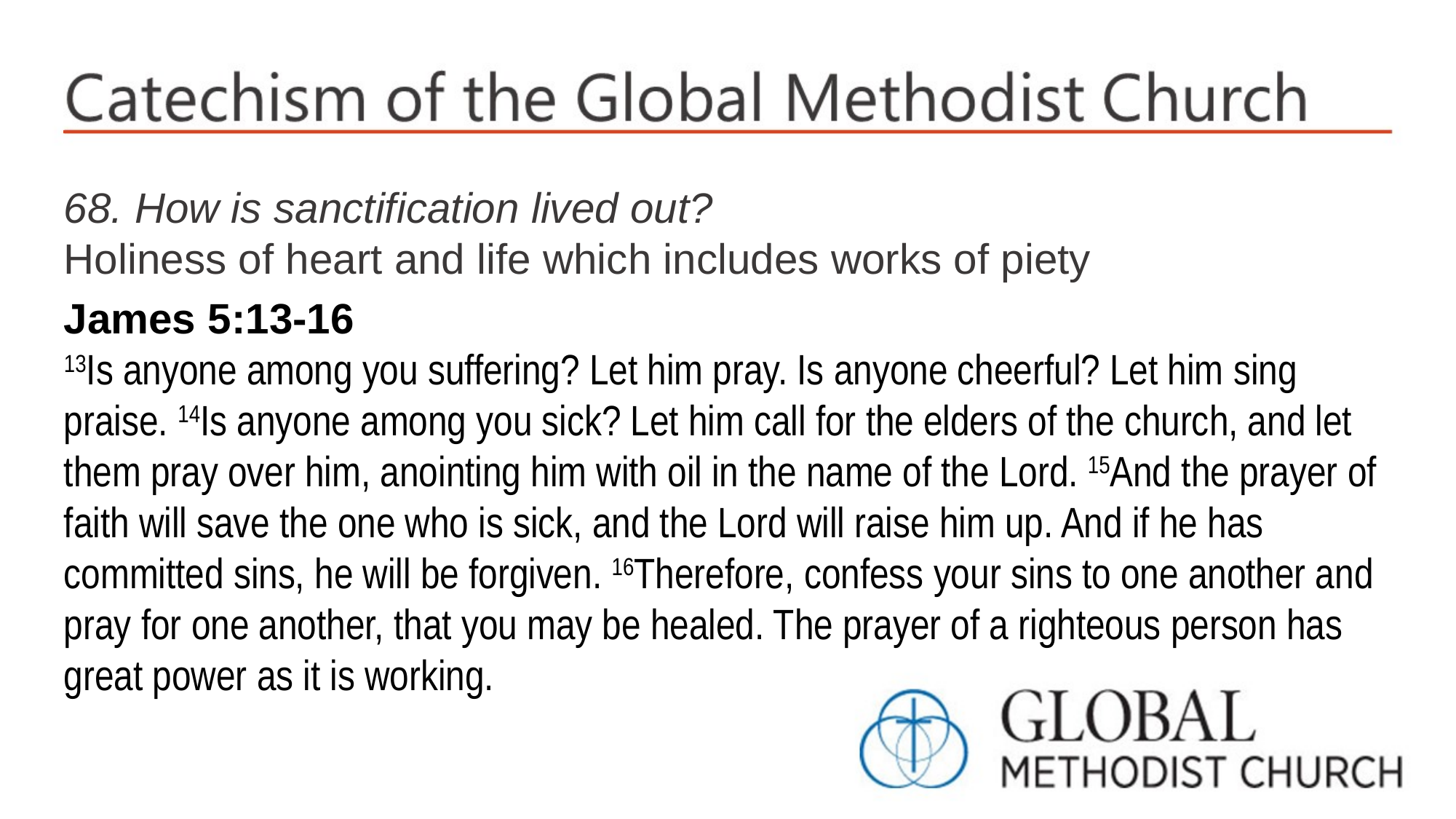

68. How is sanctification lived out?
Holiness of heart and life which includes works of piety
James 5:13-16
13Is anyone among you suffering? Let him pray. Is anyone cheerful? Let him sing praise. 14Is anyone among you sick? Let him call for the elders of the church, and let them pray over him, anointing him with oil in the name of the Lord. 15And the prayer of faith will save the one who is sick, and the Lord will raise him up. And if he has committed sins, he will be forgiven. 16Therefore, confess your sins to one another and pray for one another, that you may be healed. The prayer of a righteous person has great power as it is working.